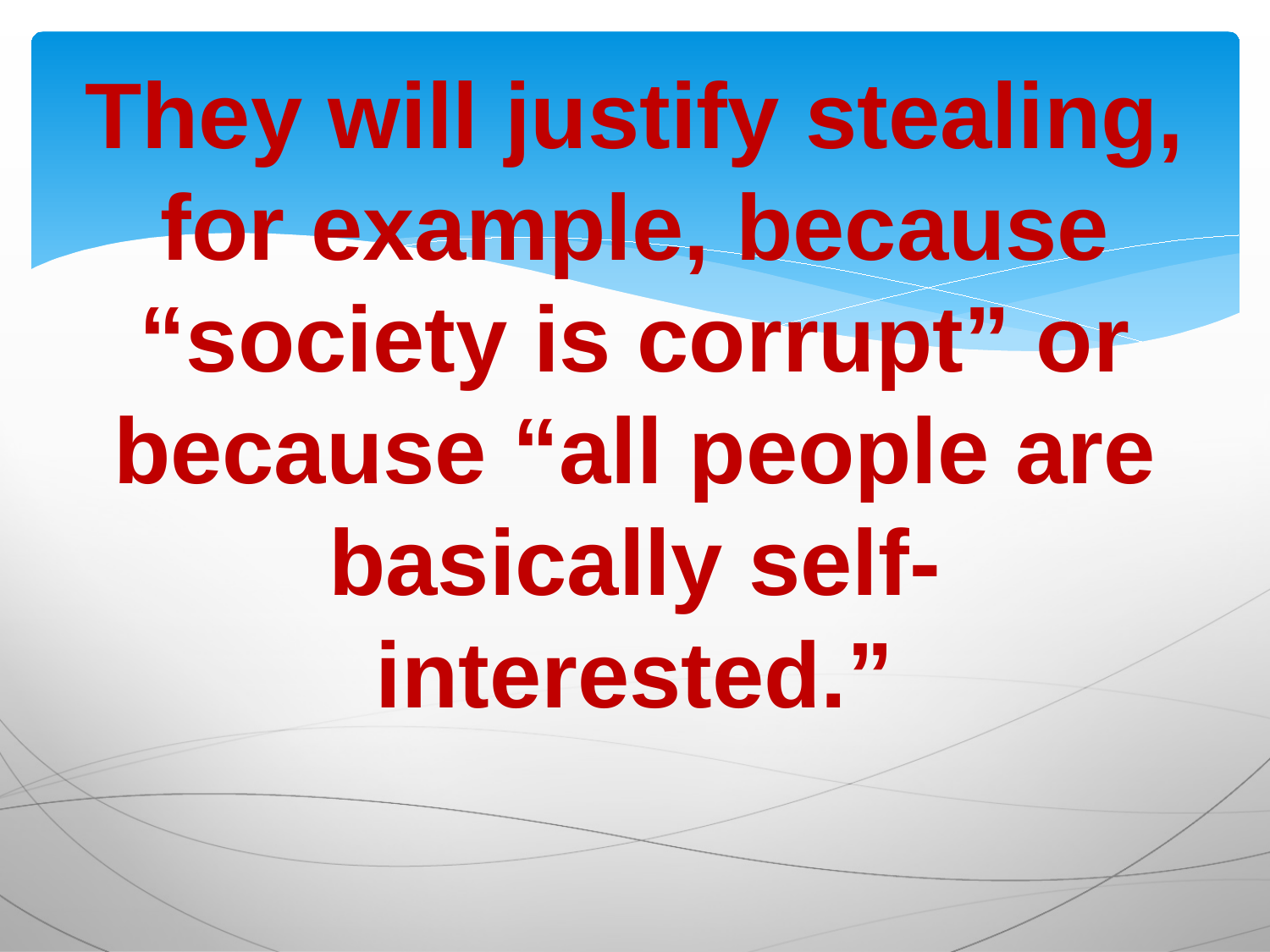

# They will justify stealing, for example, because “society is corrupt” or because “all people are basically self-interested.”